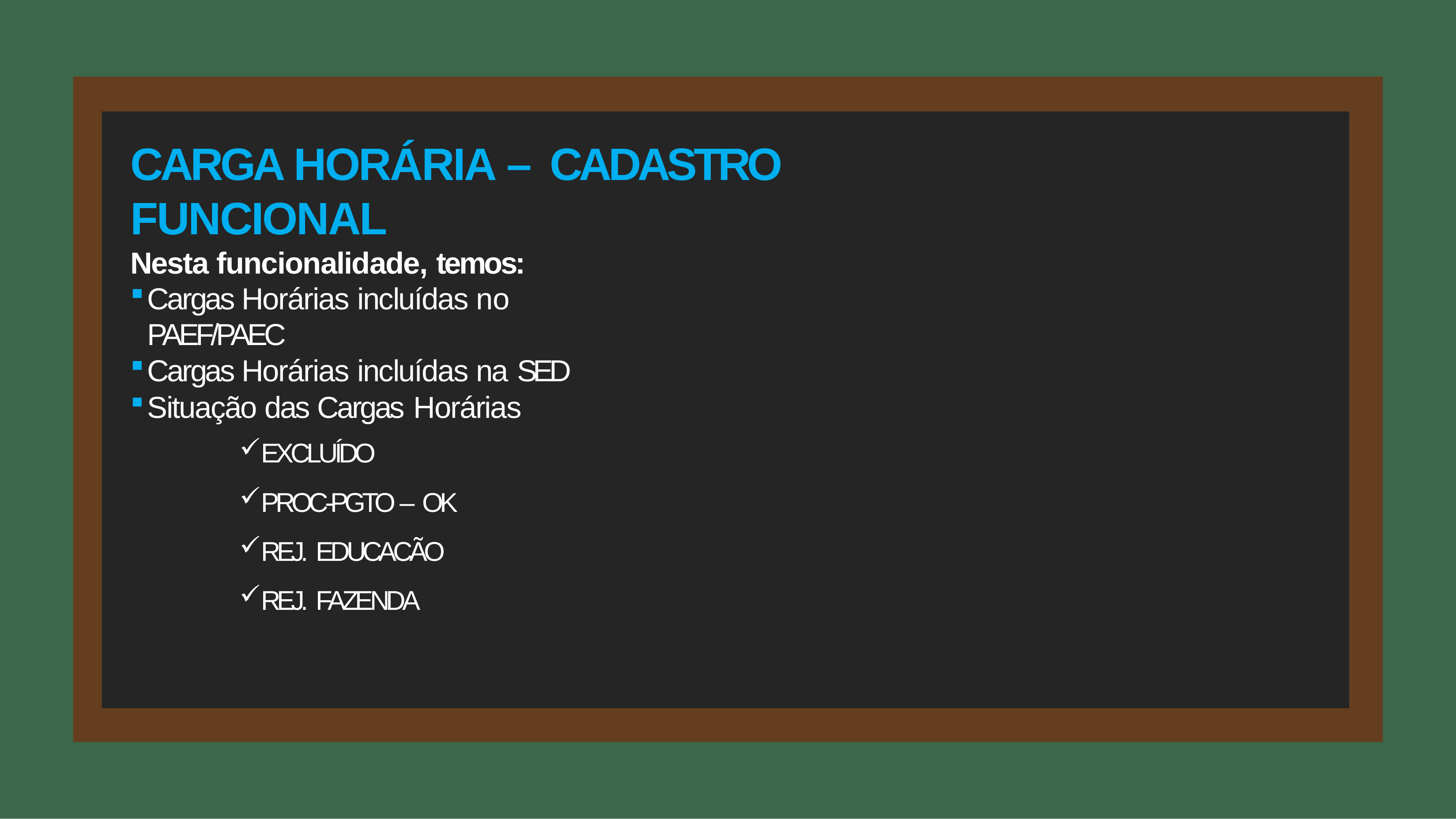

# CARGA HORÁRIA – CADASTRO FUNCIONAL
Nesta funcionalidade, temos:
Cargas Horárias incluídas no PAEF/PAEC
Cargas Horárias incluídas na SED
Situação das Cargas Horárias
EXCLUÍDO
PROC-PGTO – OK
REJ. EDUCACÃO
REJ. FAZENDA